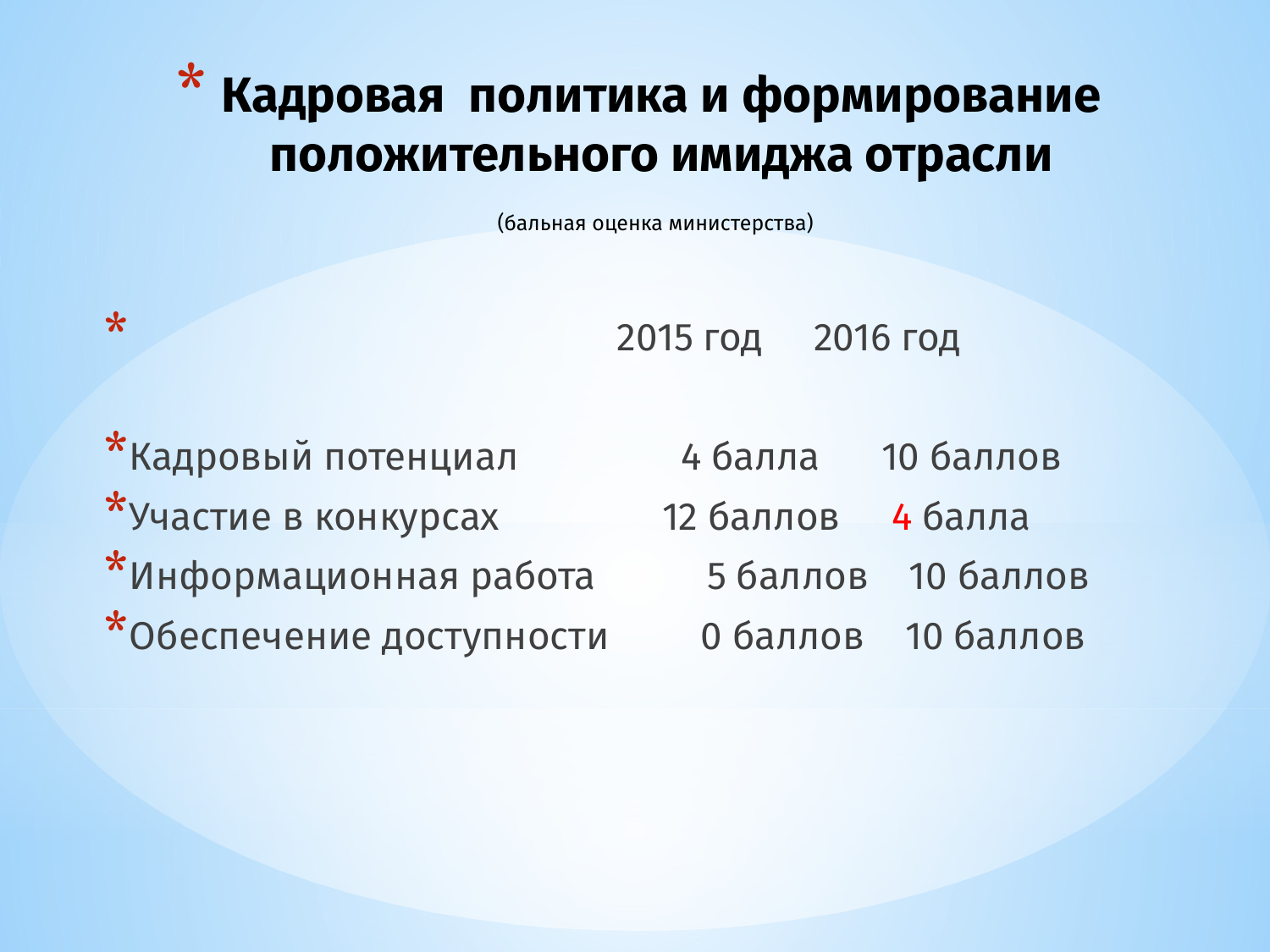

# Кадровая  политика и формирование положительного имиджа отрасли (бальная оценка министерства)
                                                2015 год     2016 год

Кадровый потенциал                4 балла      10 баллов
Участие в конкурсах                12 баллов     4 балла
Информационная работа           5 баллов    10 баллов
Обеспечение доступности         0 баллов    10 баллов